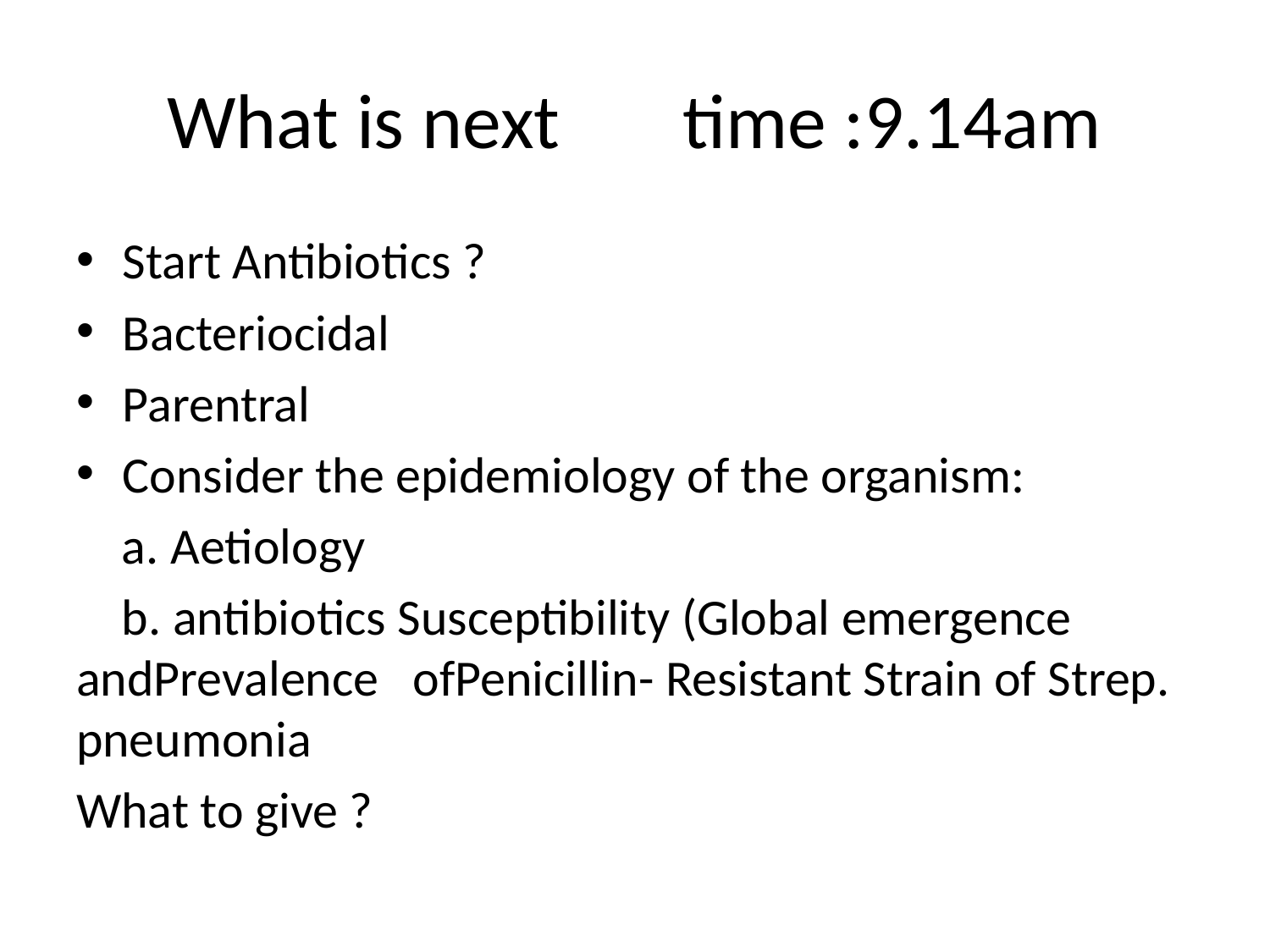

# What is next       time :9.14am
Start Antibiotics ?
Bacteriocidal
Parentral
Consider the epidemiology of the organism:
    a. Aetiology
    b. antibiotics Susceptibility (Global emergence    andPrevalence   ofPenicillin- Resistant Strain of Strep. pneumonia
What to give ?